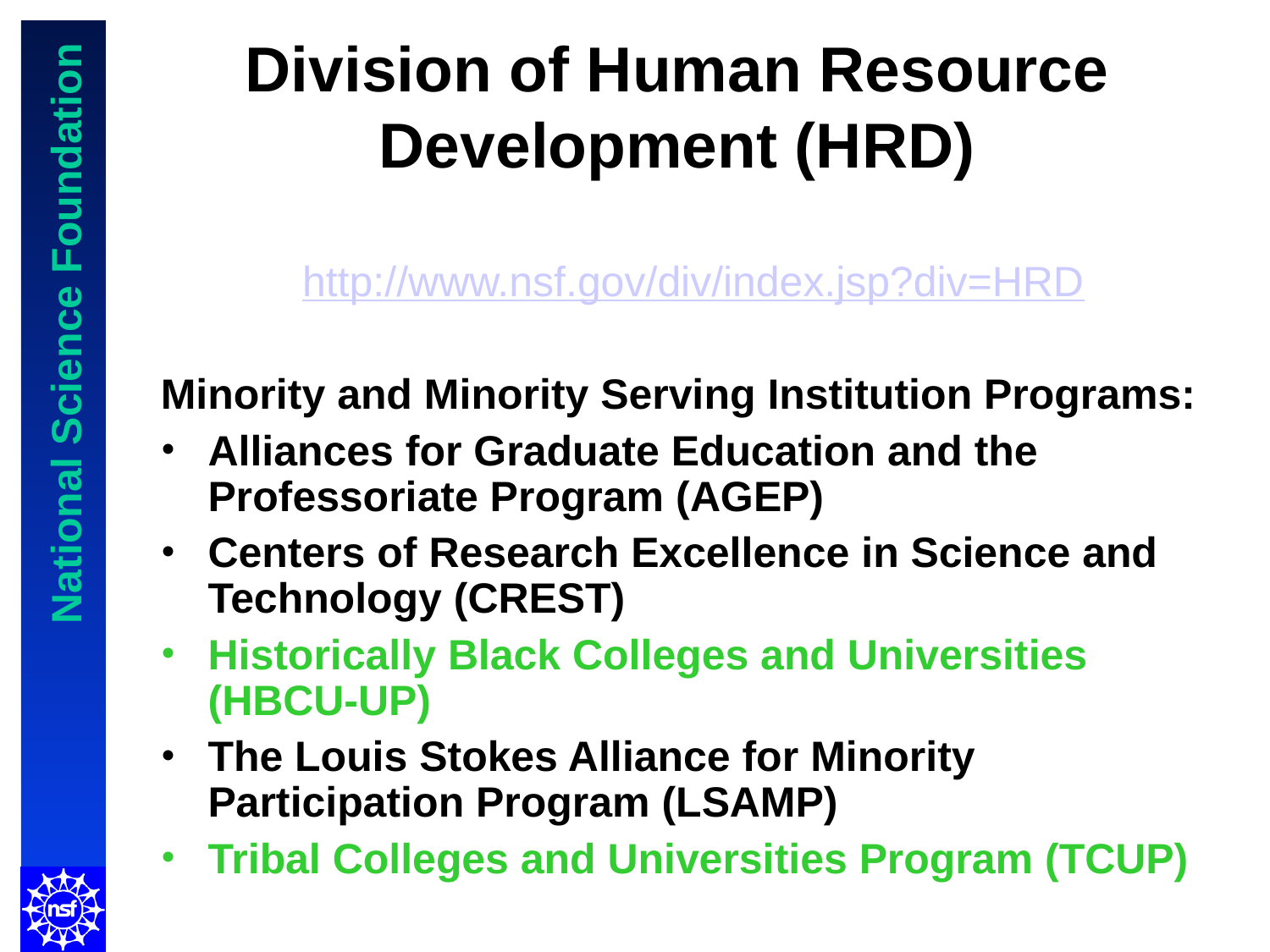

# Division of Human Resource Development (HRD)
http://www.nsf.gov/div/index.jsp?div=HRD

Minority and Minority Serving Institution Programs:
Alliances for Graduate Education and the Professoriate Program (AGEP)
Centers of Research Excellence in Science and Technology (CREST)
Historically Black Colleges and Universities  (HBCU-UP)
The Louis Stokes Alliance for Minority Participation Program (LSAMP)
Tribal Colleges and Universities Program (TCUP)